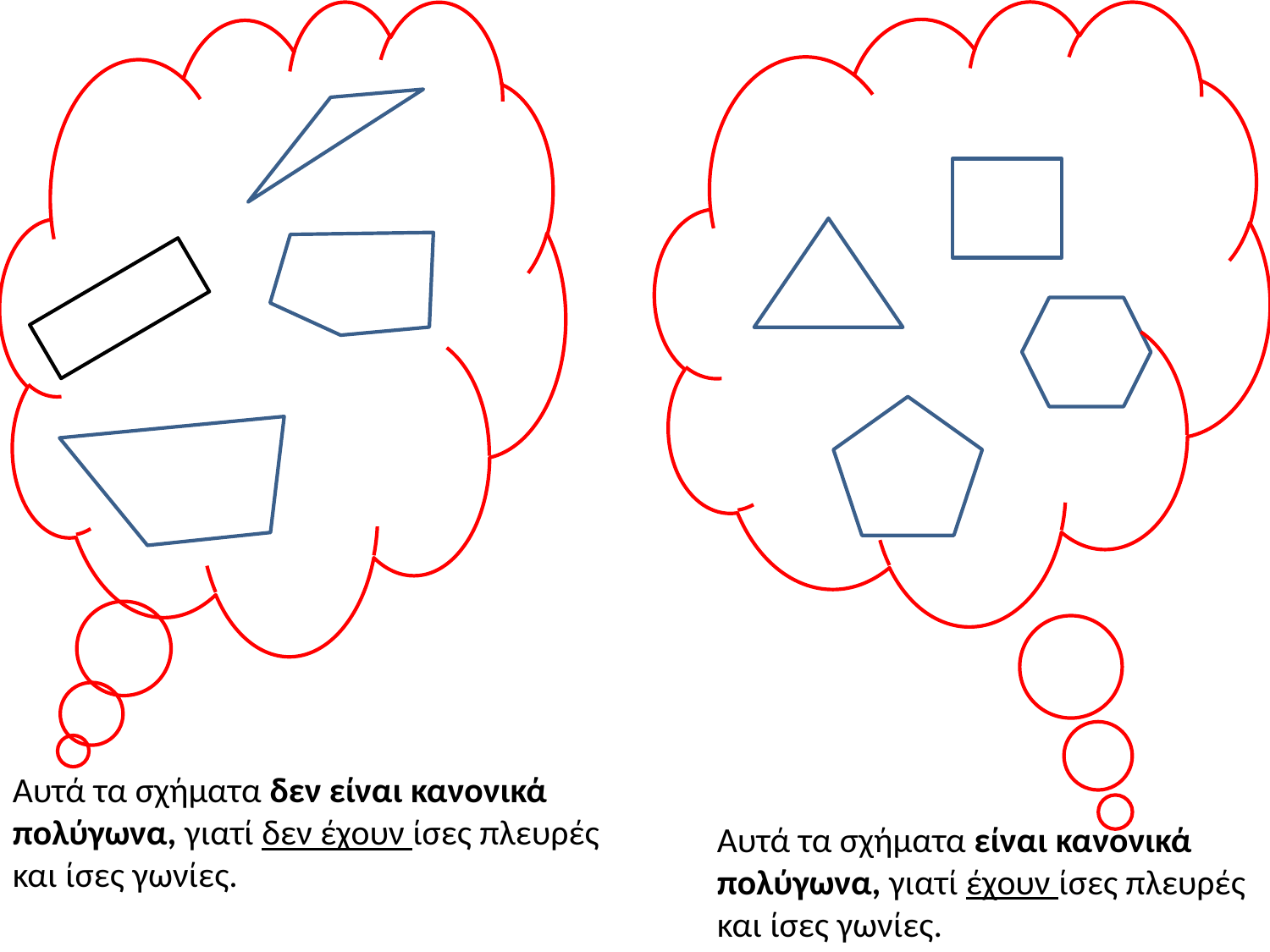

Αυτά τα σχήματα δεν είναι κανονικά πολύγωνα, γιατί δεν έχουν ίσες πλευρές και ίσες γωνίες.
Αυτά τα σχήματα είναι κανονικά πολύγωνα, γιατί έχουν ίσες πλευρές και ίσες γωνίες.